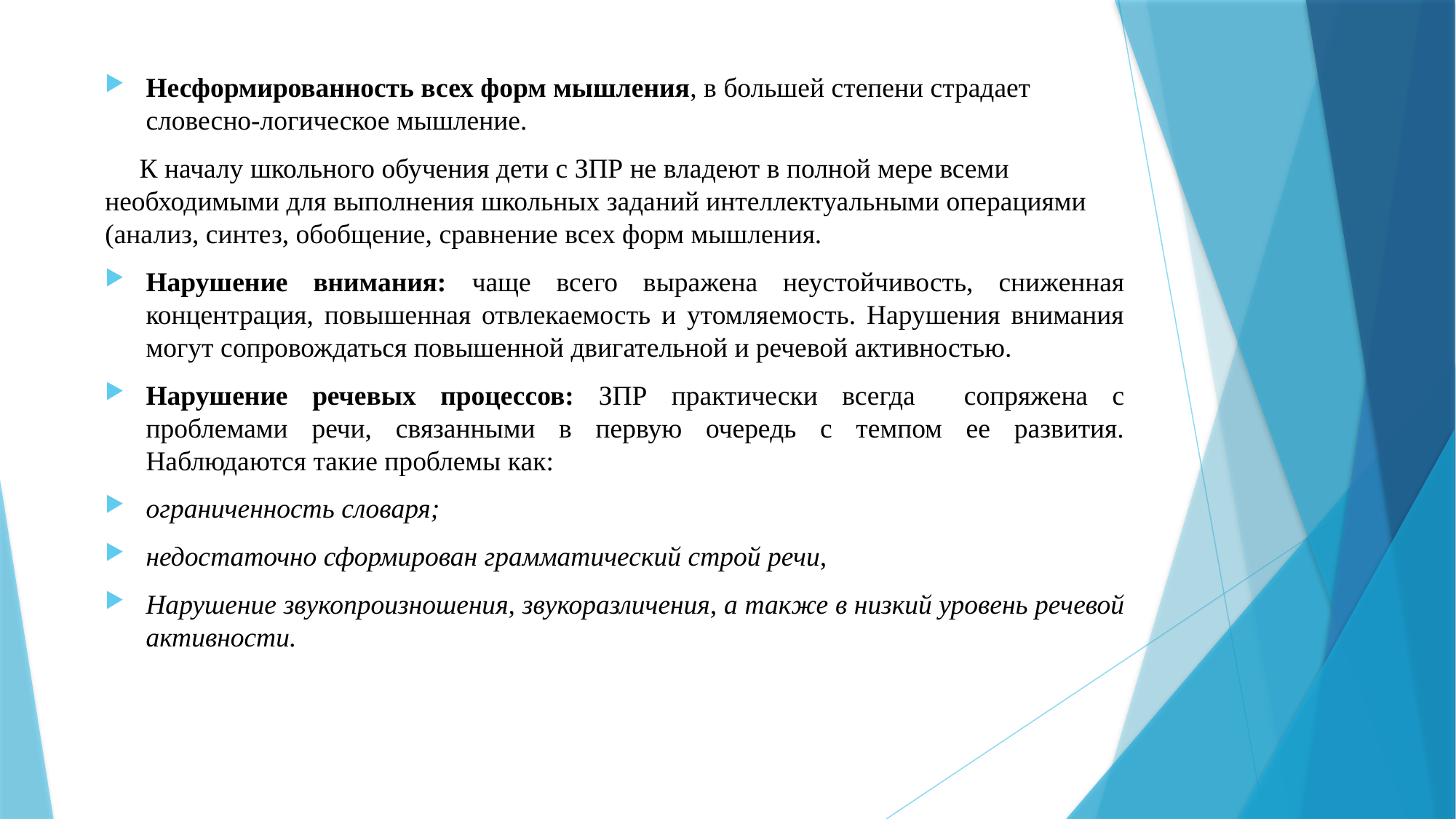

Несформированность всех форм мышления, в большей степени страдает словесно-логическое мышление.
     К началу школьного обучения дети с ЗПР не владеют в полной мере всеми необходимыми для выполнения школьных заданий интеллектуальными операциями (анализ, синтез, обобщение, сравнение всех форм мышления.
Нарушение внимания: чаще всего выражена неустойчивость, сниженная концентрация, повышенная отвлекаемость и утомляемость. Нарушения внимания могут сопровождаться повышенной двигательной и речевой активностью.
Нарушение речевых процессов: ЗПР практически всегда  сопряжена с проблемами речи, связанными в первую очередь с темпом ее развития. Наблюдаются такие проблемы как:
ограниченность словаря;
недостаточно сформирован грамматический строй речи,
Нарушение звукопроизношения, звукоразличения, а также в низкий уровень речевой активности.